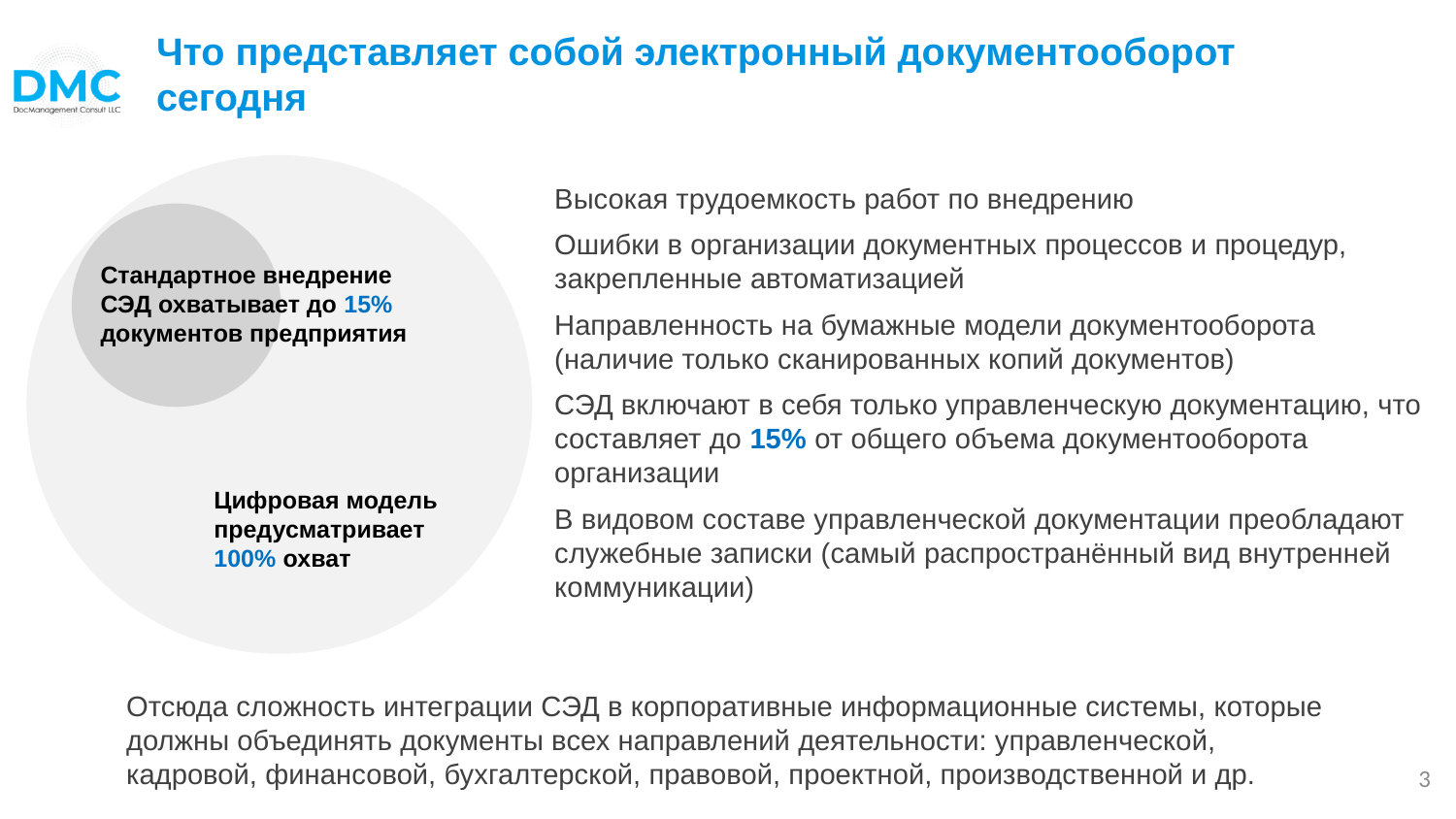

Что представляет собой электронный документооборот сегодня

Высокая трудоемкость работ по внедрению
Ошибки в организации документных процессов и процедур, закрепленные автоматизацией
Направленность на бумажные модели документооборота (наличие только сканированных копий документов)
СЭД включают в себя только управленческую документацию, что составляет до 15% от общего объема документооборота организации
В видовом составе управленческой документации преобладают служебные записки (самый распространённый вид внутренней коммуникации)

Стандартное внедрение СЭД охватывает до 15% документов предприятия
Цифровая модель предусматривает 100% охват
Отсюда сложность интеграции СЭД в корпоративные информационные системы, которые должны объединять документы всех направлений деятельности: управленческой, кадровой, финансовой, бухгалтерской, правовой, проектной, производственной и др.
3